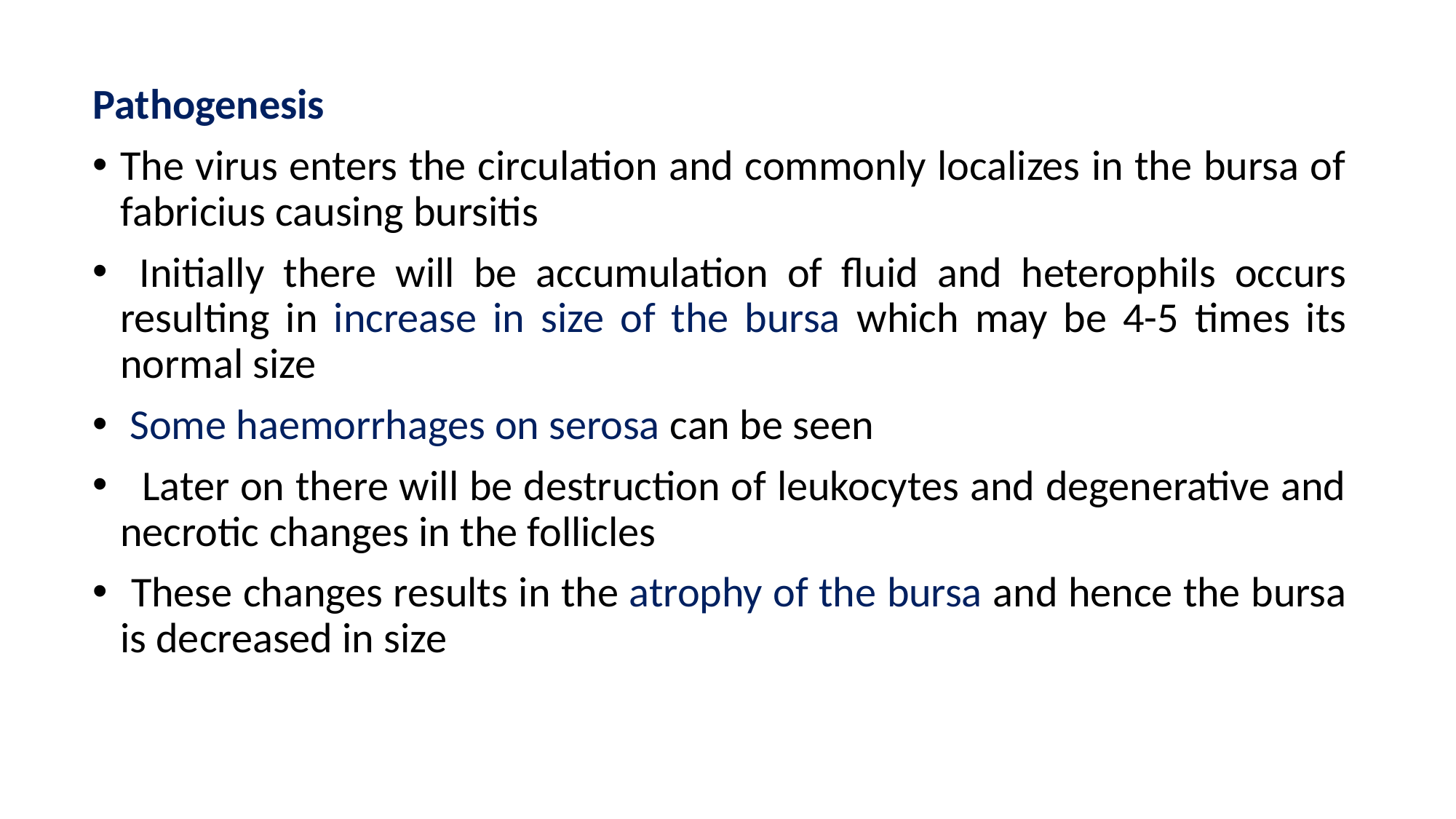

Pathogenesis
The virus enters the circulation and commonly localizes in the bursa of fabricius causing bursitis
 Initially there will be accumulation of fluid and heterophils occurs resulting in increase in size of the bursa which may be 4-5 times its normal size
 Some haemorrhages on serosa can be seen
  Later on there will be destruction of leukocytes and degenerative and necrotic changes in the follicles
 These changes results in the atrophy of the bursa and hence the bursa is decreased in size